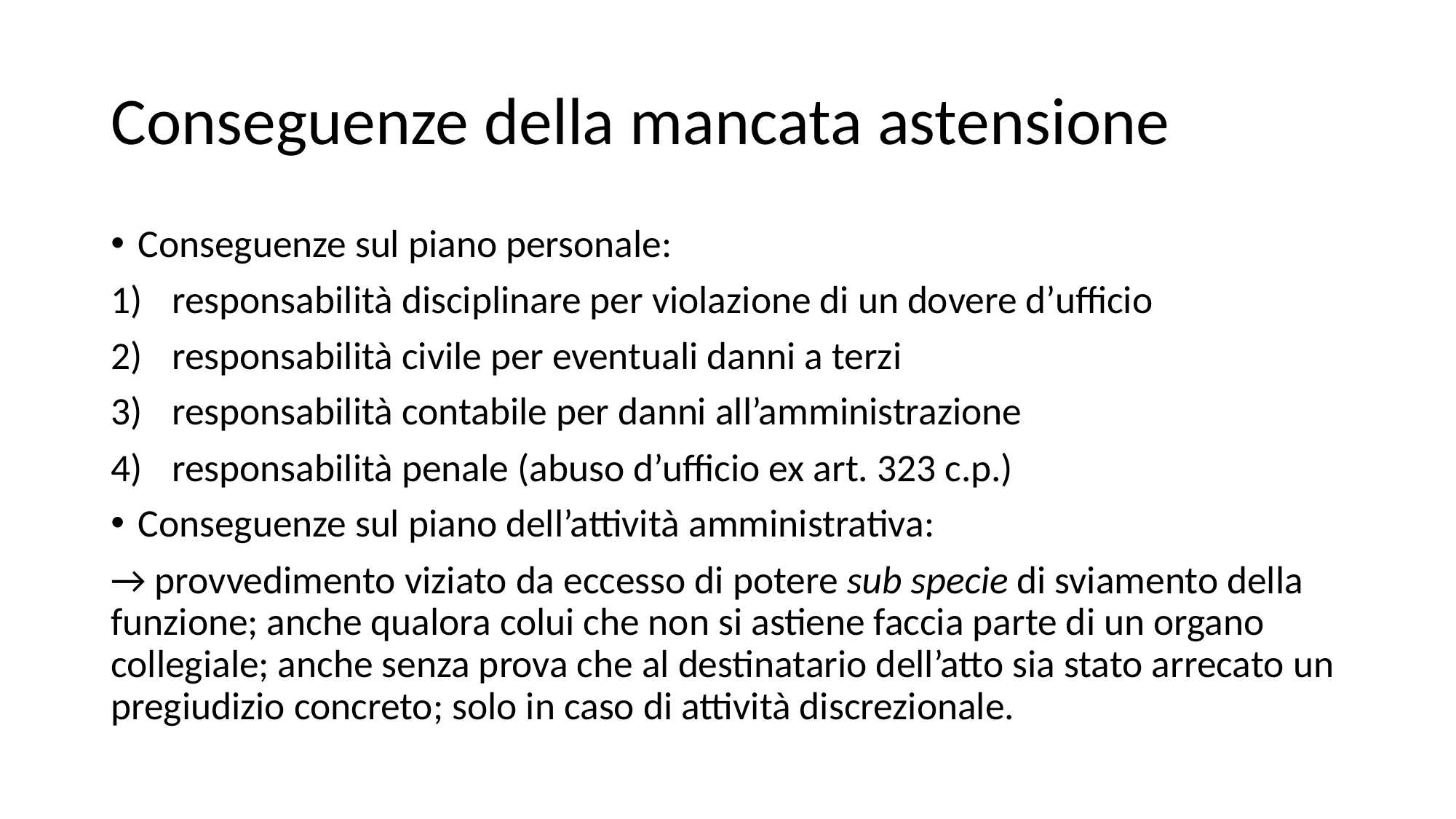

# Conseguenze della mancata astensione
Conseguenze sul piano personale:
responsabilità disciplinare per violazione di un dovere d’ufficio
responsabilità civile per eventuali danni a terzi
responsabilità contabile per danni all’amministrazione
responsabilità penale (abuso d’ufficio ex art. 323 c.p.)
Conseguenze sul piano dell’attività amministrativa:
→ provvedimento viziato da eccesso di potere sub specie di sviamento della funzione; anche qualora colui che non si astiene faccia parte di un organo collegiale; anche senza prova che al destinatario dell’atto sia stato arrecato un pregiudizio concreto; solo in caso di attività discrezionale.